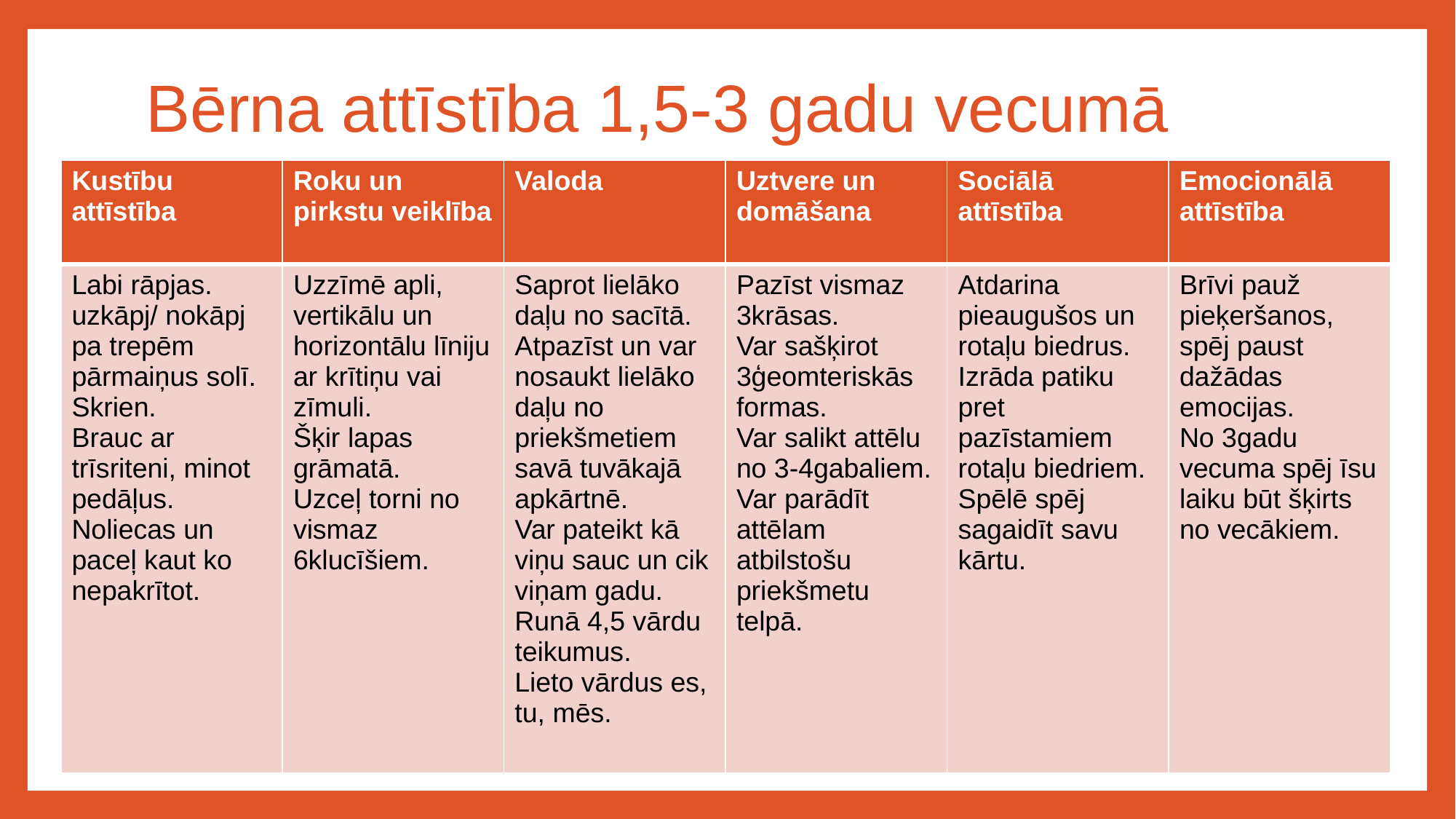

# Bērna attīstība 1,5-3 gadu vecumā
| Kustību attīstība | Roku un pirkstu veiklība | Valoda | Uztvere un domāšana | Sociālā attīstība | Emocionālā attīstība |
| --- | --- | --- | --- | --- | --- |
| Labi rāpjas. uzkāpj/ nokāpj pa trepēm pārmaiņus solī. Skrien. Brauc ar trīsriteni, minot pedāļus. Noliecas un paceļ kaut ko nepakrītot. | Uzzīmē apli, vertikālu un horizontālu līniju ar krītiņu vai zīmuli. Šķir lapas grāmatā. Uzceļ torni no vismaz 6klucīšiem. | Saprot lielāko daļu no sacītā. Atpazīst un var nosaukt lielāko daļu no priekšmetiem savā tuvākajā apkārtnē. Var pateikt kā viņu sauc un cik viņam gadu. Runā 4,5 vārdu teikumus. Lieto vārdus es, tu, mēs. | Pazīst vismaz 3krāsas. Var sašķirot 3ģeomteriskās formas. Var salikt attēlu no 3-4gabaliem. Var parādīt attēlam atbilstošu priekšmetu telpā. | Atdarina pieaugušos un rotaļu biedrus. Izrāda patiku pret pazīstamiem rotaļu biedriem. Spēlē spēj sagaidīt savu kārtu. | Brīvi pauž pieķeršanos, spēj paust dažādas emocijas. No 3gadu vecuma spēj īsu laiku būt šķirts no vecākiem. |